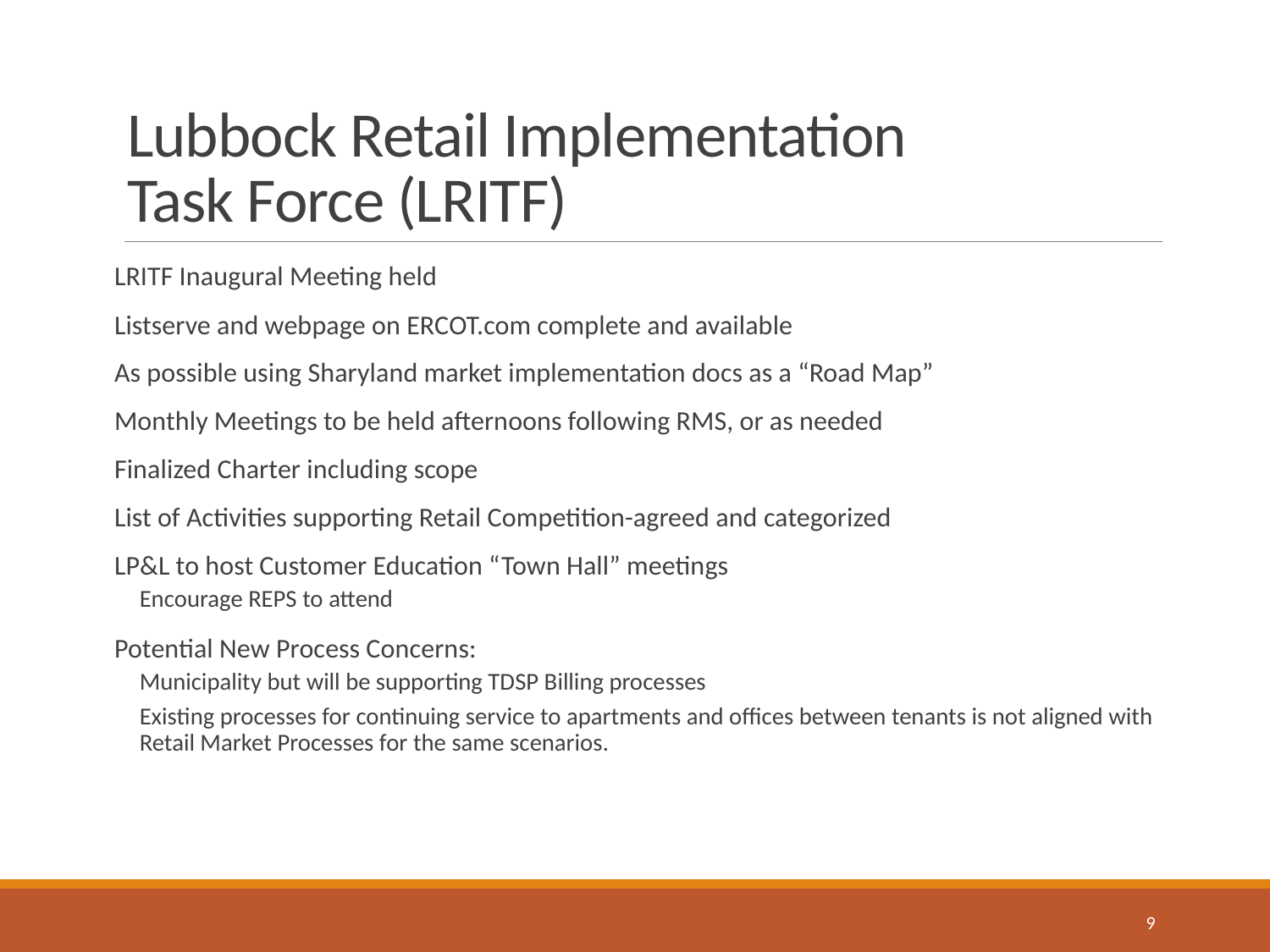

# Lubbock Retail Implementation Task Force (LRITF)
LRITF Inaugural Meeting held
Listserve and webpage on ERCOT.com complete and available
As possible using Sharyland market implementation docs as a “Road Map”
Monthly Meetings to be held afternoons following RMS, or as needed
Finalized Charter including scope
List of Activities supporting Retail Competition-agreed and categorized
LP&L to host Customer Education “Town Hall” meetings
Encourage REPS to attend
Potential New Process Concerns:
Municipality but will be supporting TDSP Billing processes
Existing processes for continuing service to apartments and offices between tenants is not aligned with Retail Market Processes for the same scenarios.

9